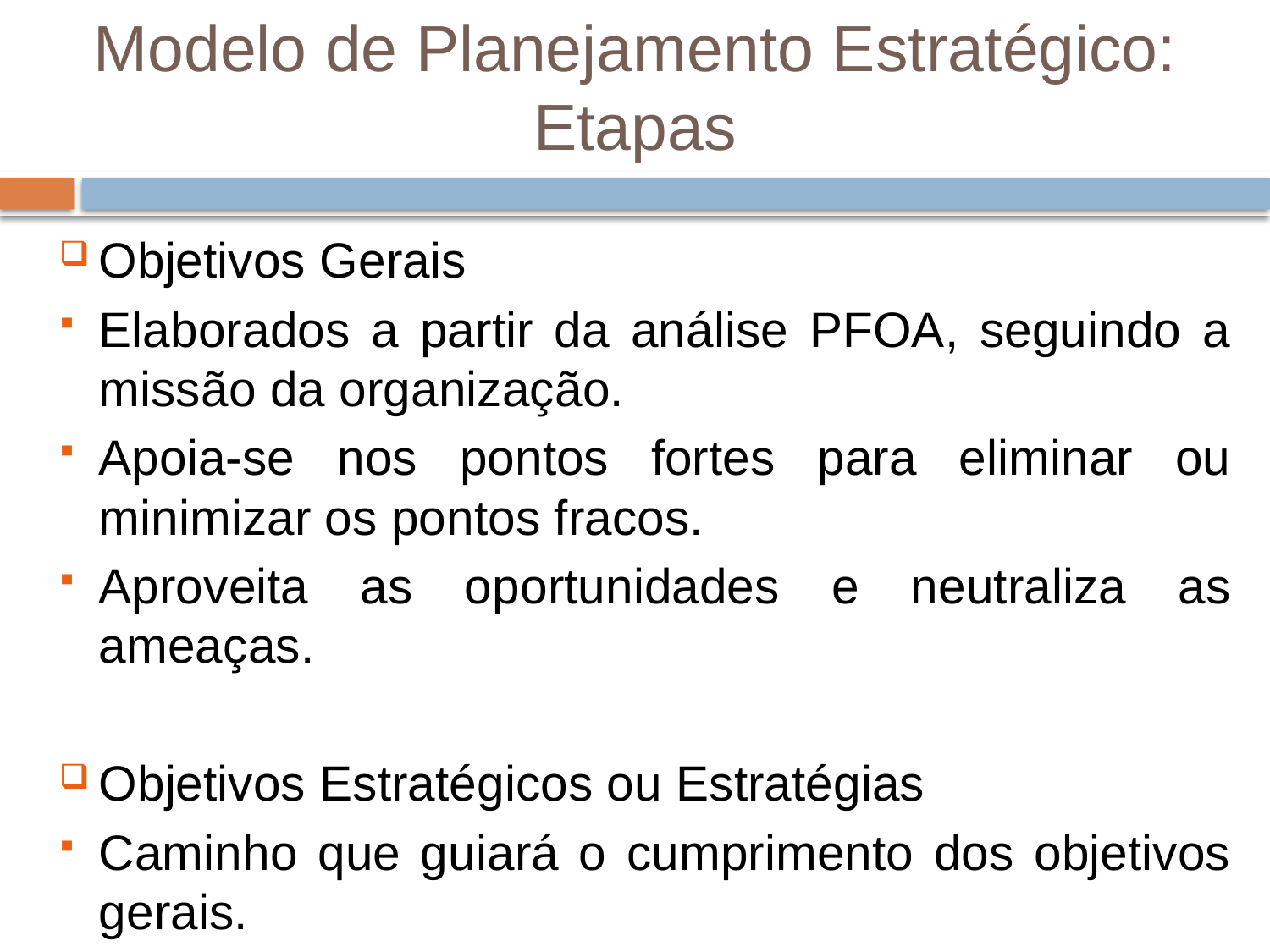

# Modelo de Planejamento Estratégico: Etapas
Objetivos Gerais
Elaborados a partir da análise PFOA, seguindo a missão da organização.
Apoia-se nos pontos fortes para eliminar ou minimizar os pontos fracos.
Aproveita as oportunidades e neutraliza as ameaças.

Objetivos Estratégicos ou Estratégias
Caminho que guiará o cumprimento dos objetivos gerais.